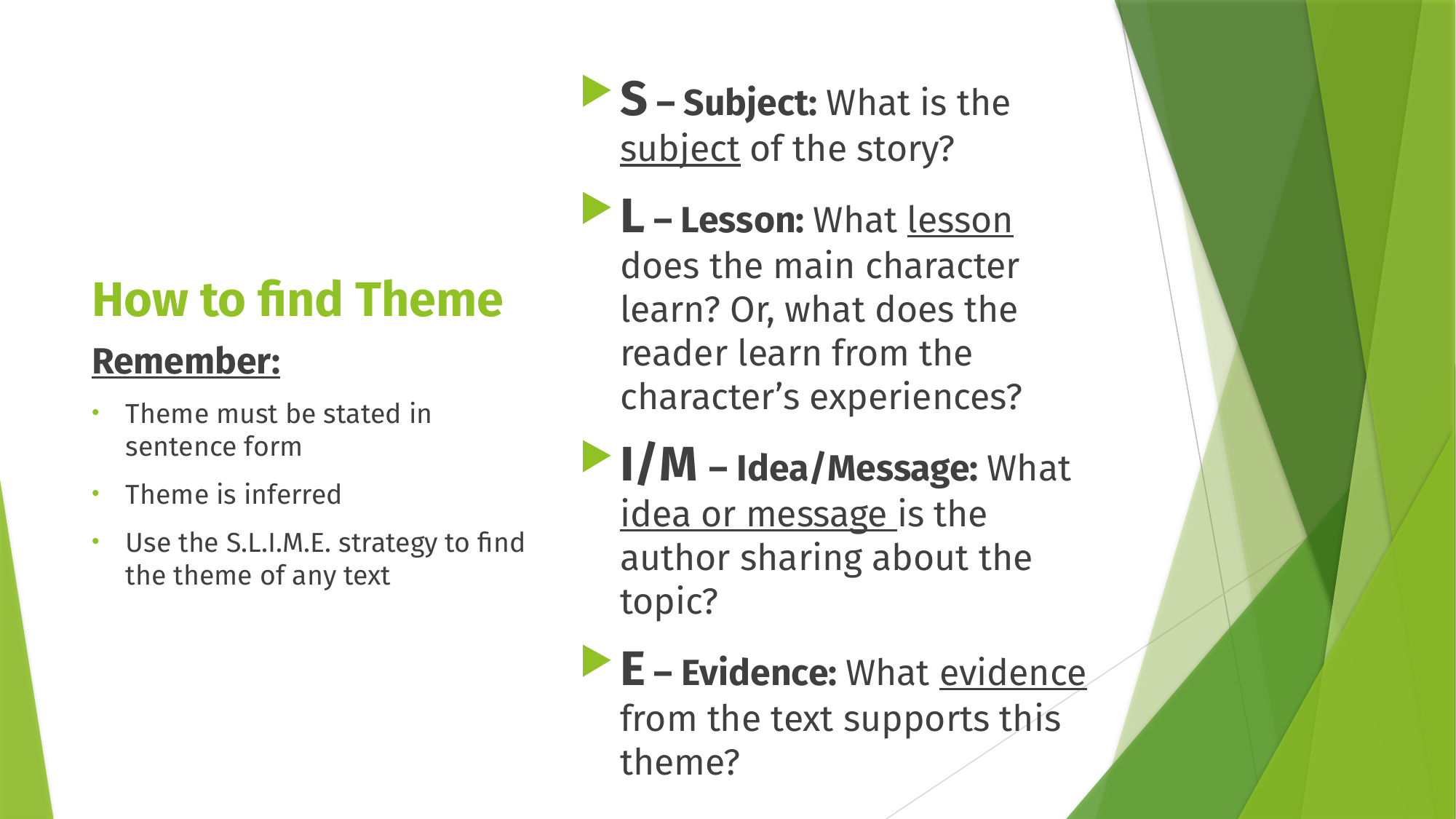

S – Subject: What is the subject of the story?
L – Lesson: What lesson does the main character learn? Or, what does the reader learn from the character’s experiences?
I/M – Idea/Message: What idea or message is the author sharing about the topic?
E – Evidence: What evidence from the text supports this theme?
# How to find Theme
Remember:
Theme must be stated in sentence form
Theme is inferred
Use the S.L.I.M.E. strategy to find the theme of any text